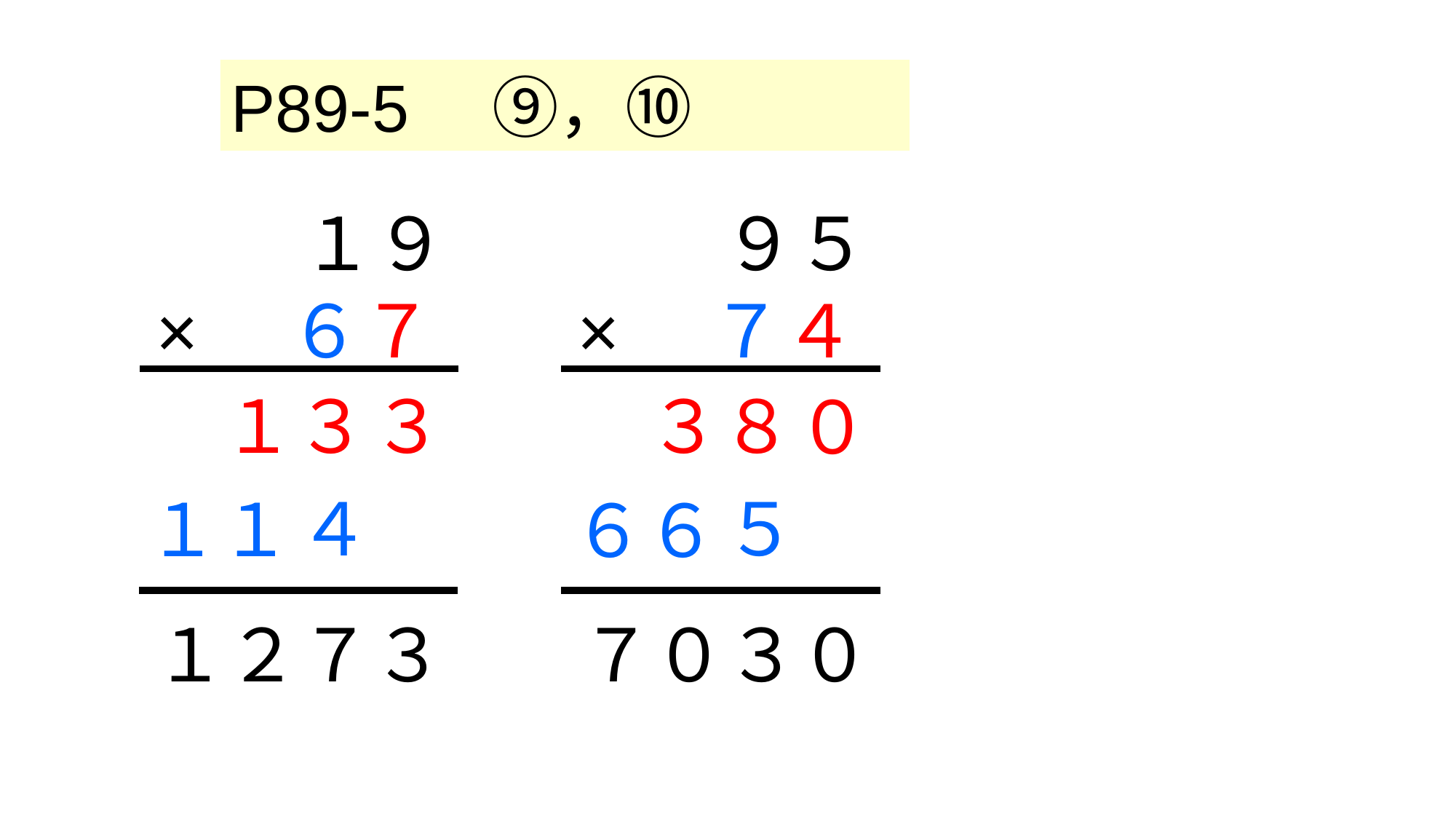

P89-5　⑨，⑩
　　１９×　６７
　　９５×　７４
１３
６３
３８
２０
５４
３５
１１
６６
１２７３
７０３０